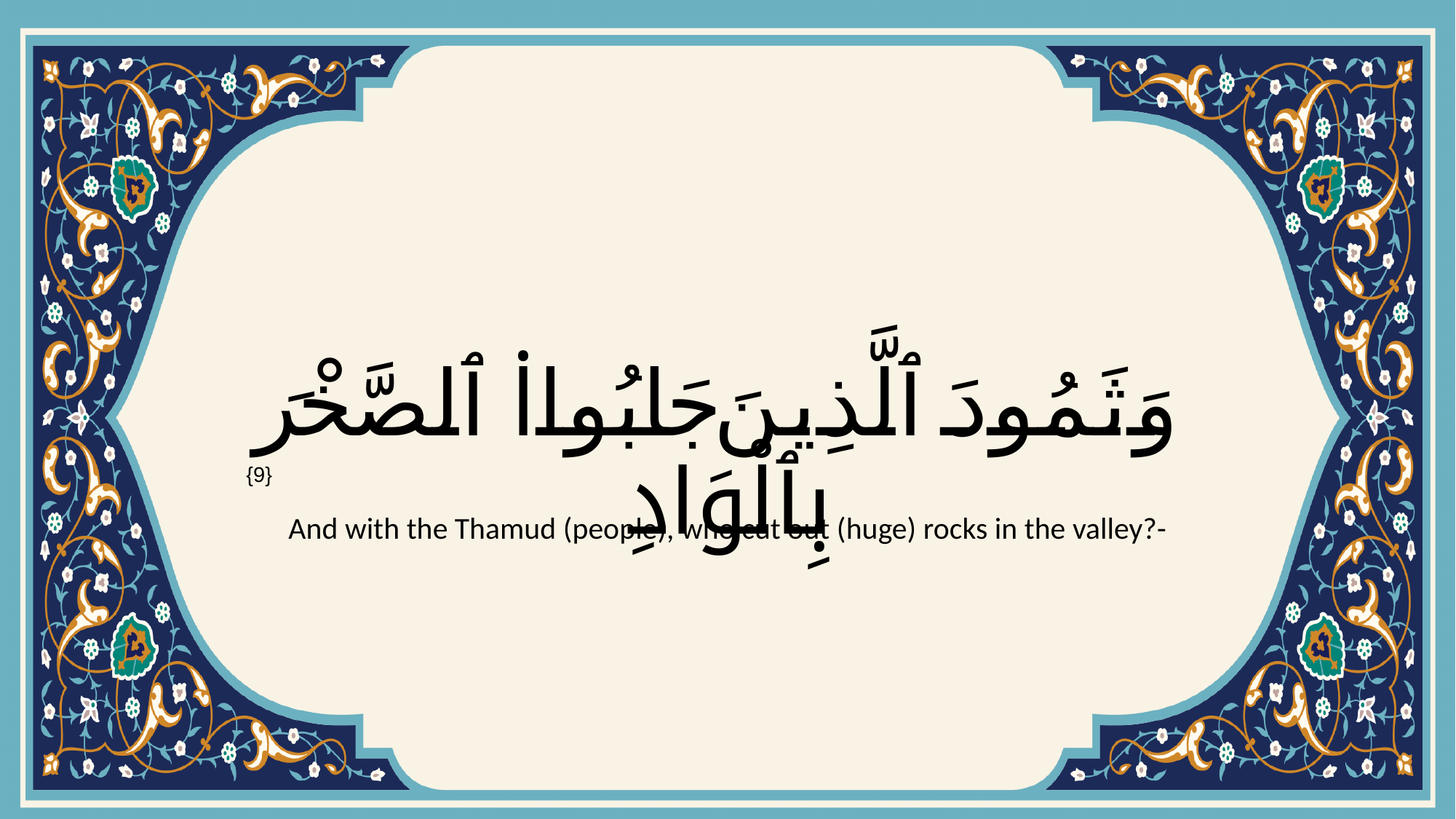

# وَثَمُودَ ٱلَّذِينَ جَابُوا۟ ٱلصَّخْرَ بِٱلْوَادِ
{9}
And with the Thamud (people), who cut out (huge) rocks in the valley?-